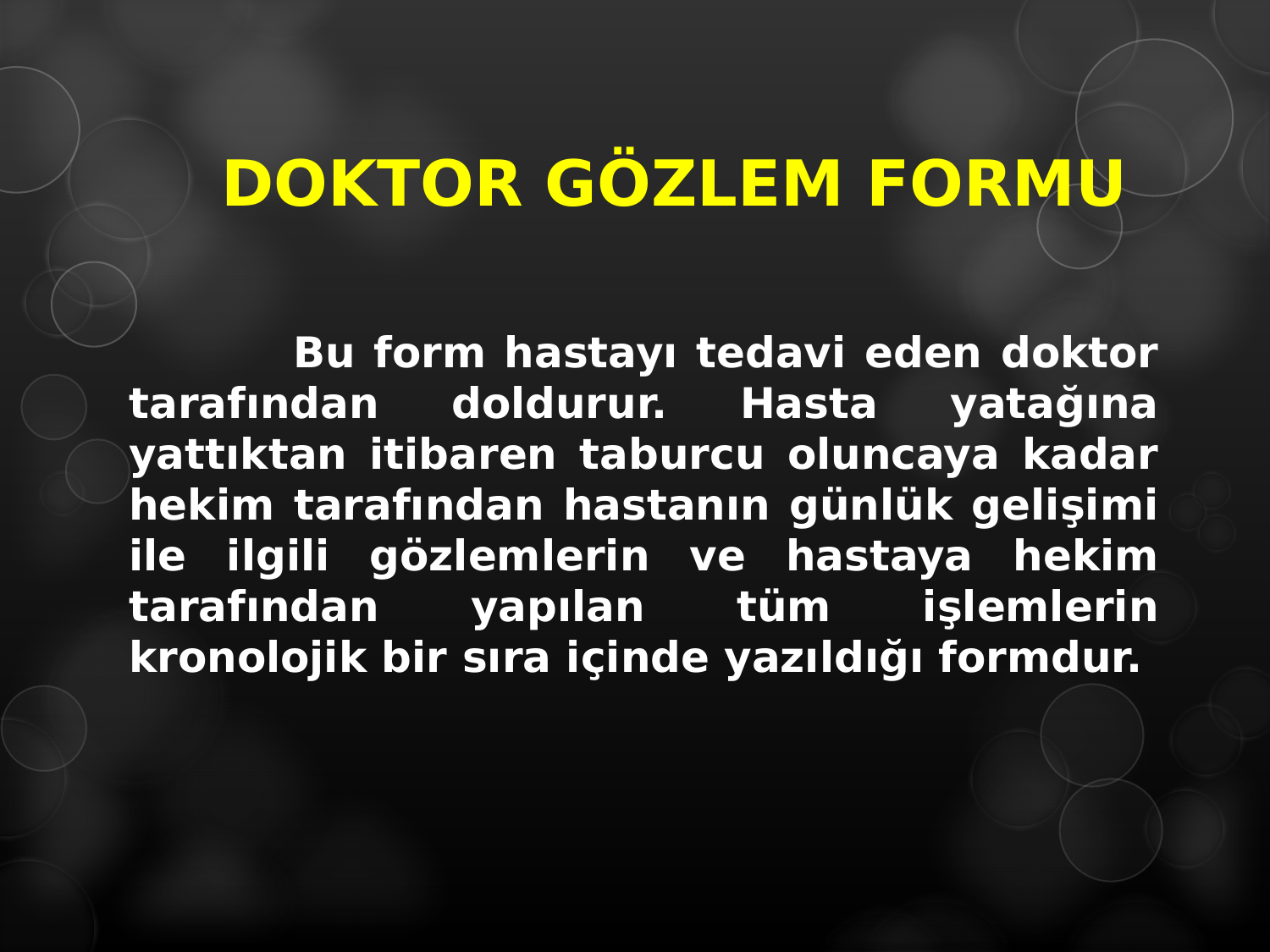

# DOKTOR GÖZLEM FORMU
	  Bu form hastayı tedavi eden doktor tarafından doldurur. Hasta yatağına yattıktan itibaren taburcu oluncaya kadar hekim tarafından hastanın günlük gelişimi ile ilgili gözlemlerin ve hastaya hekim tarafından yapılan tüm işlemlerin kronolojik bir sıra içinde yazıldığı formdur.